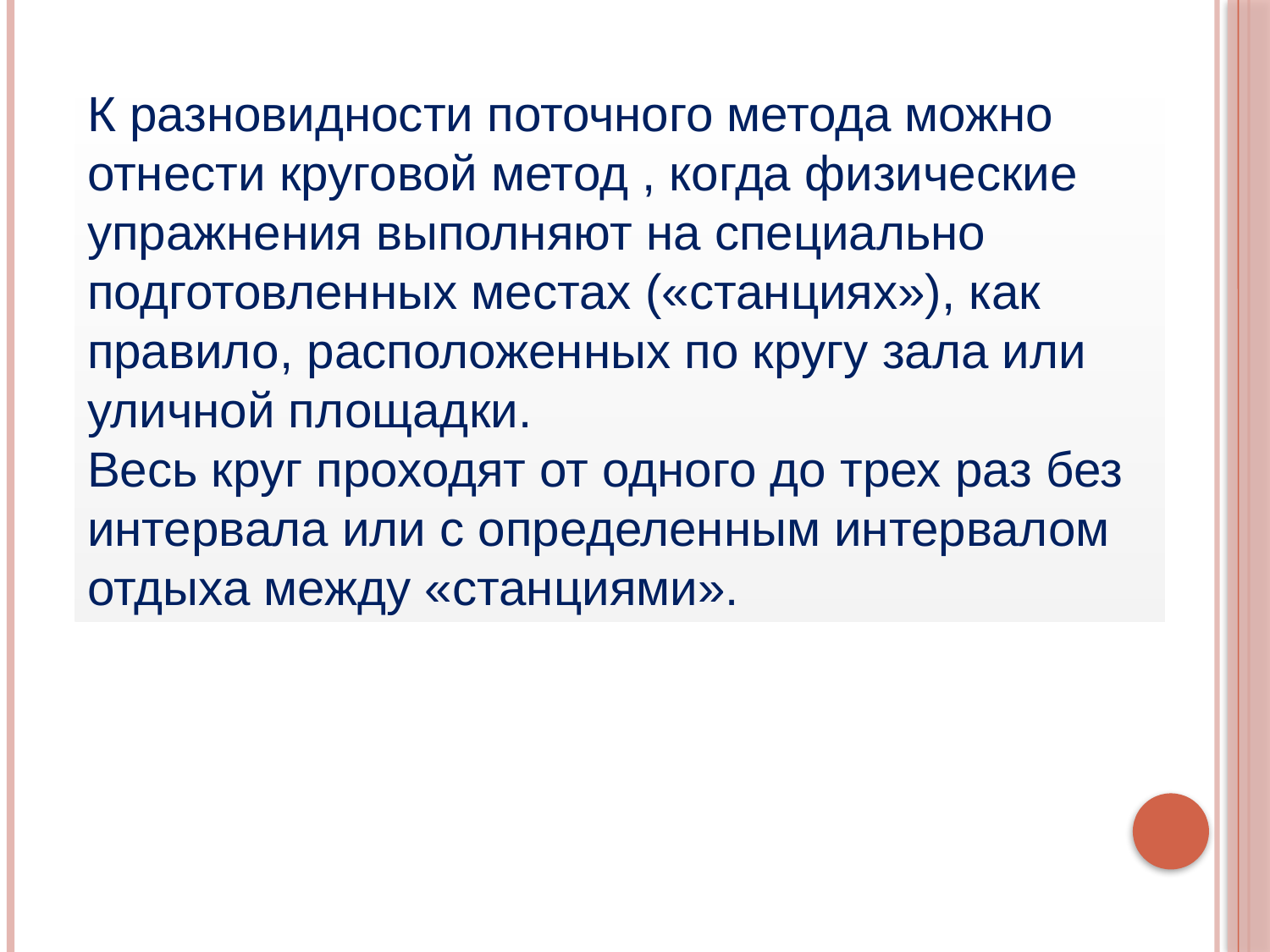

К разновидности поточного метода можно отнести круговой метод , когда физические упражнения выполняют на специально подготовленных местах («станциях»), как правило, расположенных по кругу зала или уличной площадки.
Весь круг проходят от одного до трех раз без интервала или с определенным интервалом отдыха между «станциями».